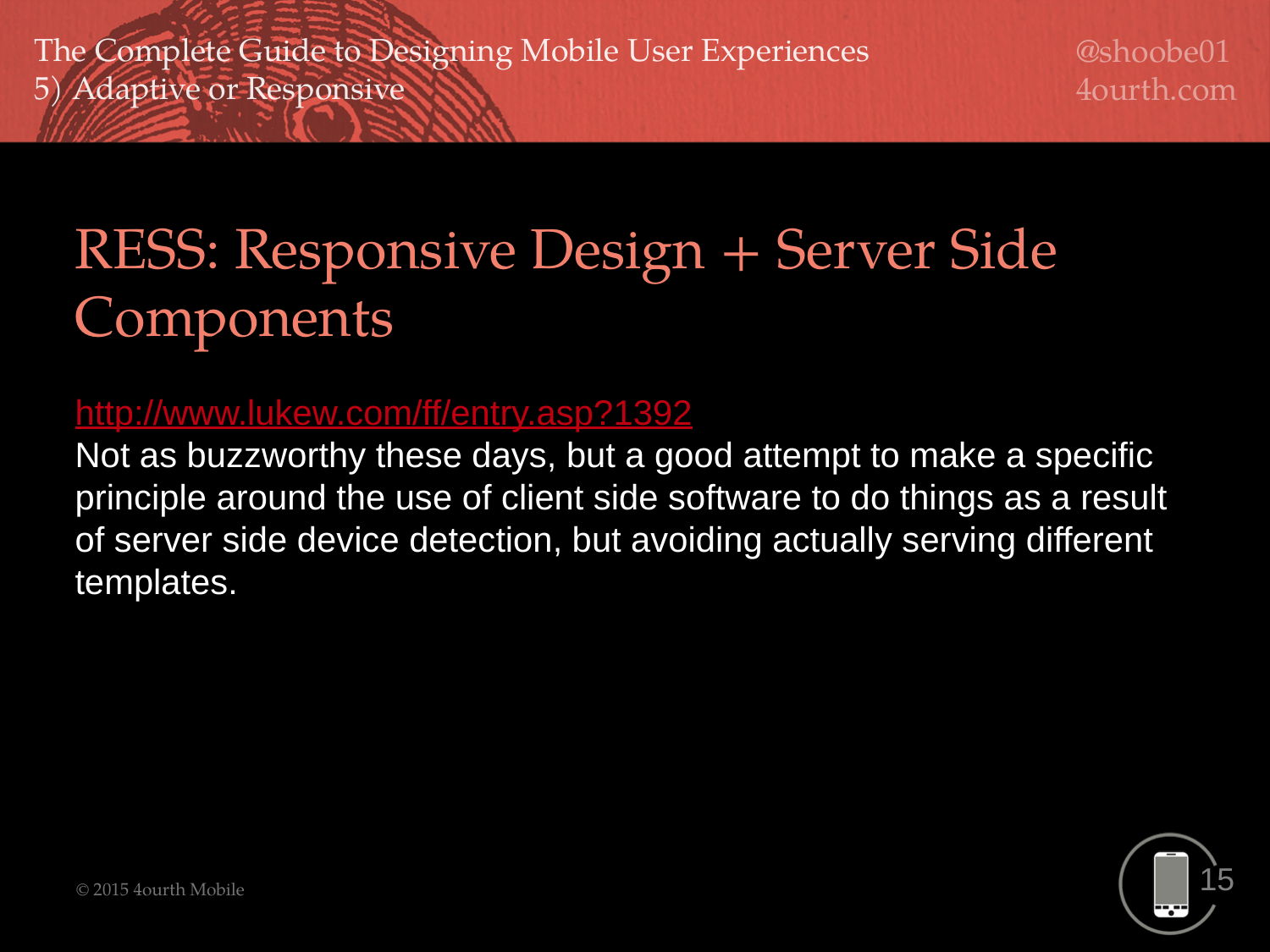

RESS: Responsive Design + Server Side Components

http://www.lukew.com/ff/entry.asp?1392
Not as buzzworthy these days, but a good attempt to make a specific principle around the use of client side software to do things as a result of server side device detection, but avoiding actually serving different templates.